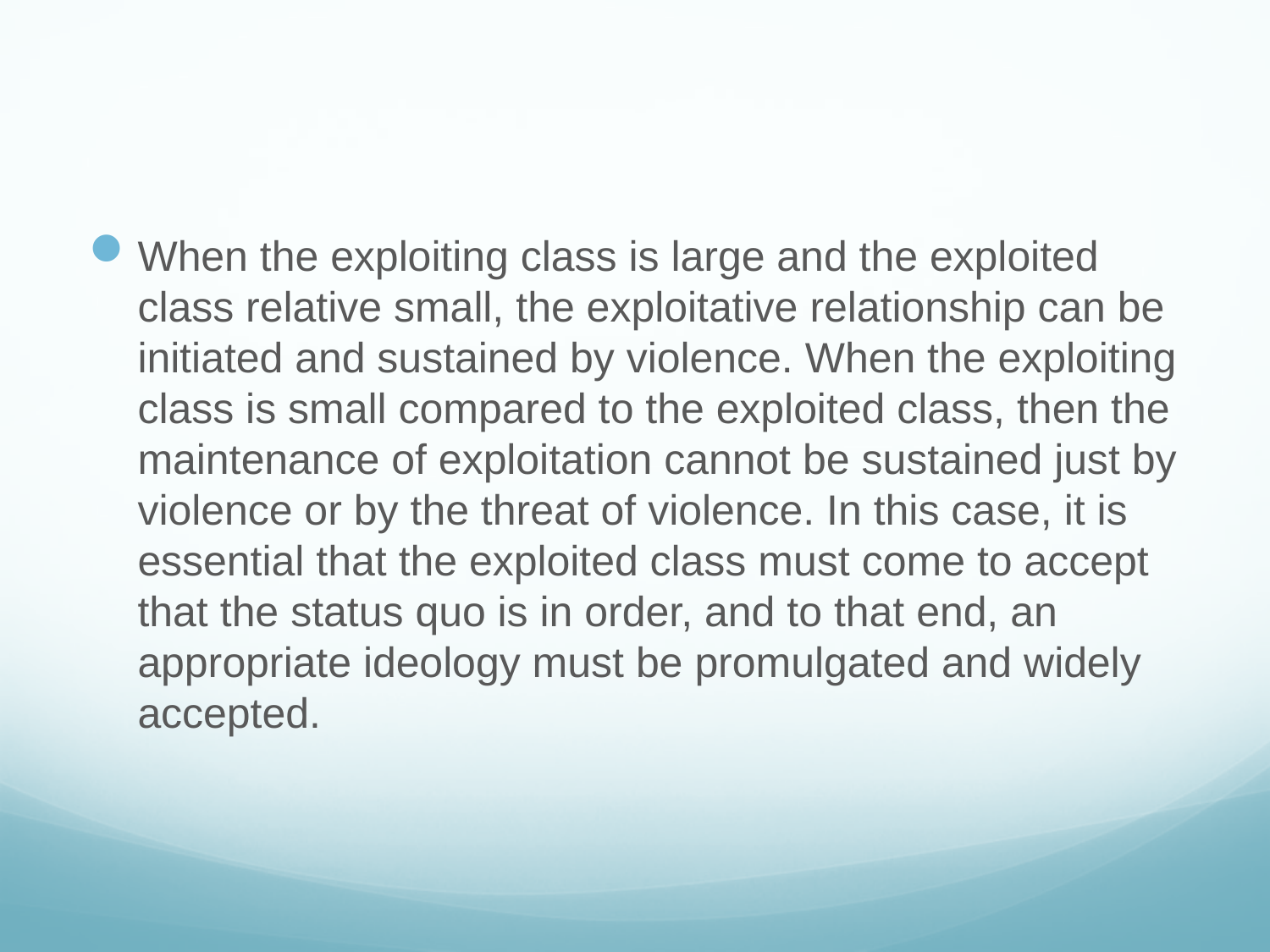

#
When the exploiting class is large and the exploited class relative small, the exploitative relationship can be initiated and sustained by violence. When the exploiting class is small compared to the exploited class, then the maintenance of exploitation cannot be sustained just by violence or by the threat of violence. In this case, it is essential that the exploited class must come to accept that the status quo is in order, and to that end, an appropriate ideology must be promulgated and widely accepted.